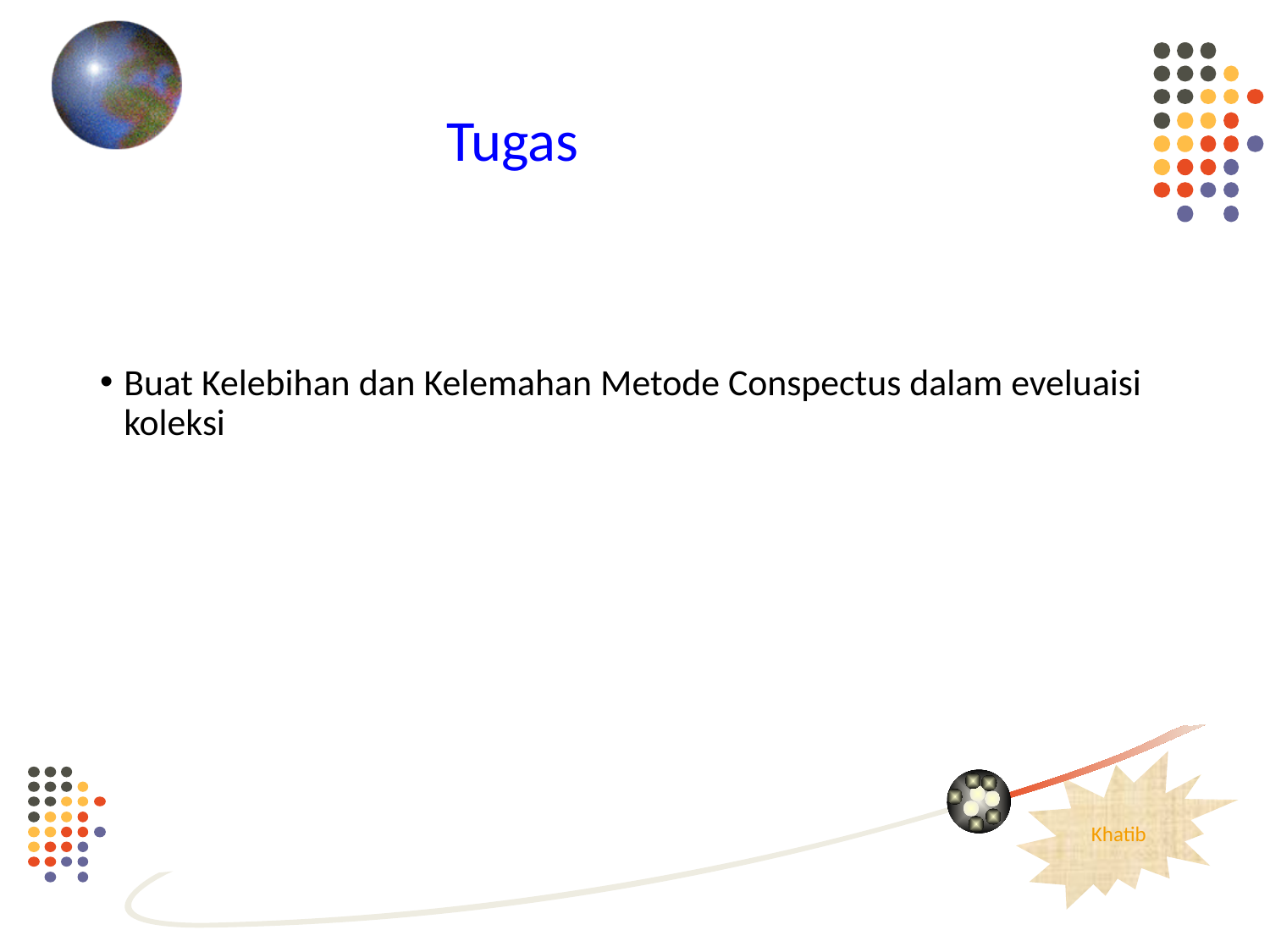

# Tugas
Buat Kelebihan dan Kelemahan Metode Conspectus dalam eveluaisi koleksi